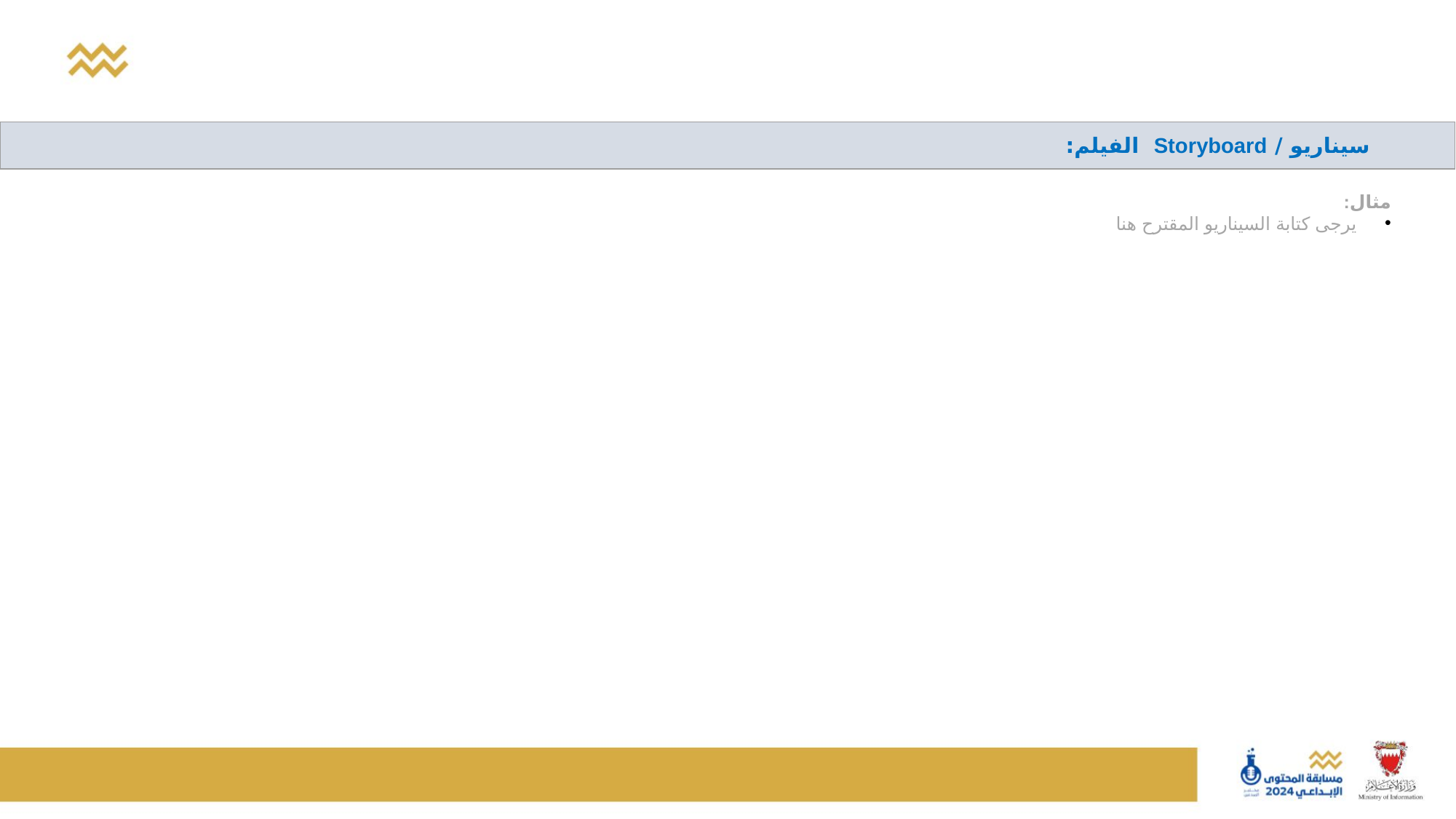

| سيناريو / Storyboard الفيلم: |
| --- |
مثال:
يرجى كتابة السيناريو المقترح هنا